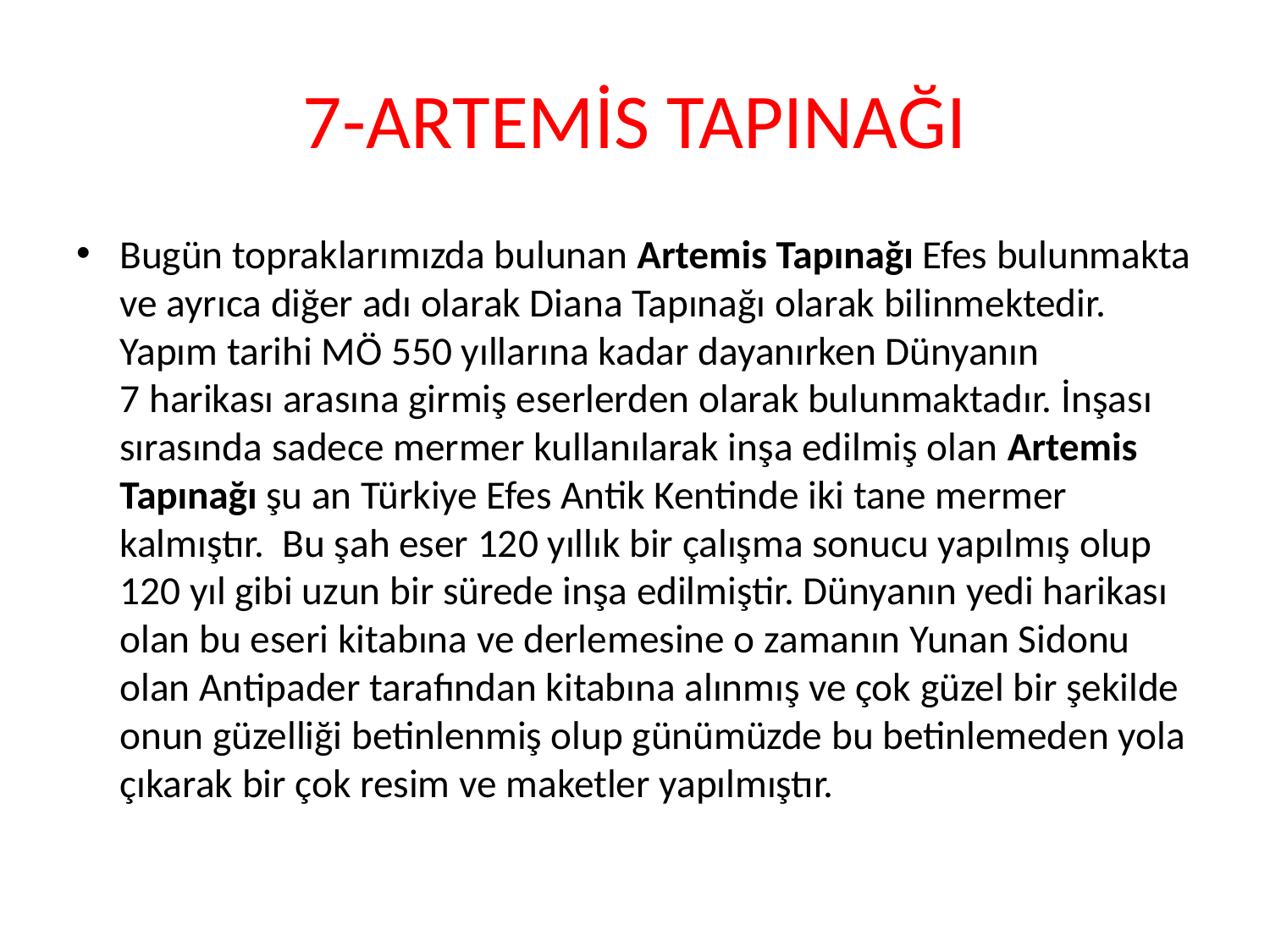

# 7-ARTEMİS TAPINAĞI
Bugün topraklarımızda bulunan Artemis Tapınağı Efes bulunmakta ve ayrıca diğer adı olarak Diana Tapınağı olarak bilinmektedir. Yapım tarihi MÖ 550 yıllarına kadar dayanırken Dünyanın 7 harikası arasına girmiş eserlerden olarak bulunmaktadır. İnşası sırasında sadece mermer kullanılarak inşa edilmiş olan Artemis Tapınağı şu an Türkiye Efes Antik Kentinde iki tane mermer kalmıştır.  Bu şah eser 120 yıllık bir çalışma sonucu yapılmış olup 120 yıl gibi uzun bir sürede inşa edilmiştir. Dünyanın yedi harikası olan bu eseri kitabına ve derlemesine o zamanın Yunan Sidonu olan Antipader tarafından kitabına alınmış ve çok güzel bir şekilde onun güzelliği betinlenmiş olup günümüzde bu betinlemeden yola çıkarak bir çok resim ve maketler yapılmıştır.